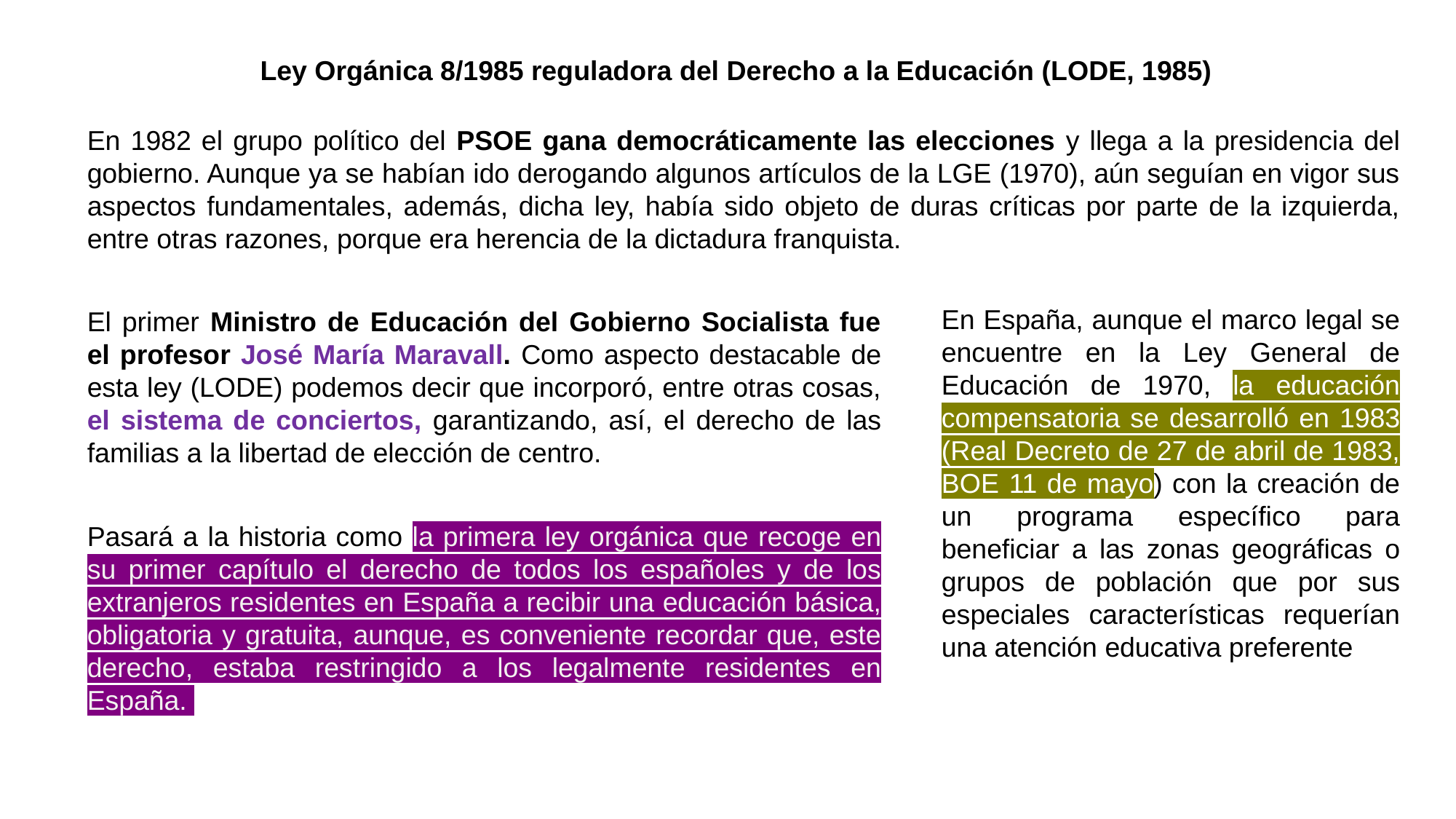

Ley Orgánica 8/1985 reguladora del Derecho a la Educación (LODE, 1985)
En 1982 el grupo político del PSOE gana democráticamente las elecciones y llega a la presidencia del gobierno. Aunque ya se habían ido derogando algunos artículos de la LGE (1970), aún seguían en vigor sus aspectos fundamentales, además, dicha ley, había sido objeto de duras críticas por parte de la izquierda, entre otras razones, porque era herencia de la dictadura franquista.
En España, aunque el marco legal se encuentre en la Ley General de Educación de 1970, la educación compensatoria se desarrolló en 1983 (Real Decreto de 27 de abril de 1983, BOE 11 de mayo) con la creación de un programa específico para beneficiar a las zonas geográficas o grupos de población que por sus especiales características requerían una atención educativa preferente
El primer Ministro de Educación del Gobierno Socialista fue el profesor José María Maravall. Como aspecto destacable de esta ley (LODE) podemos decir que incorporó, entre otras cosas, el sistema de conciertos, garantizando, así, el derecho de las familias a la libertad de elección de centro.
Pasará a la historia como la primera ley orgánica que recoge en su primer capítulo el derecho de todos los españoles y de los extranjeros residentes en España a recibir una educación básica, obligatoria y gratuita, aunque, es conveniente recordar que, este derecho, estaba restringido a los legalmente residentes en España.